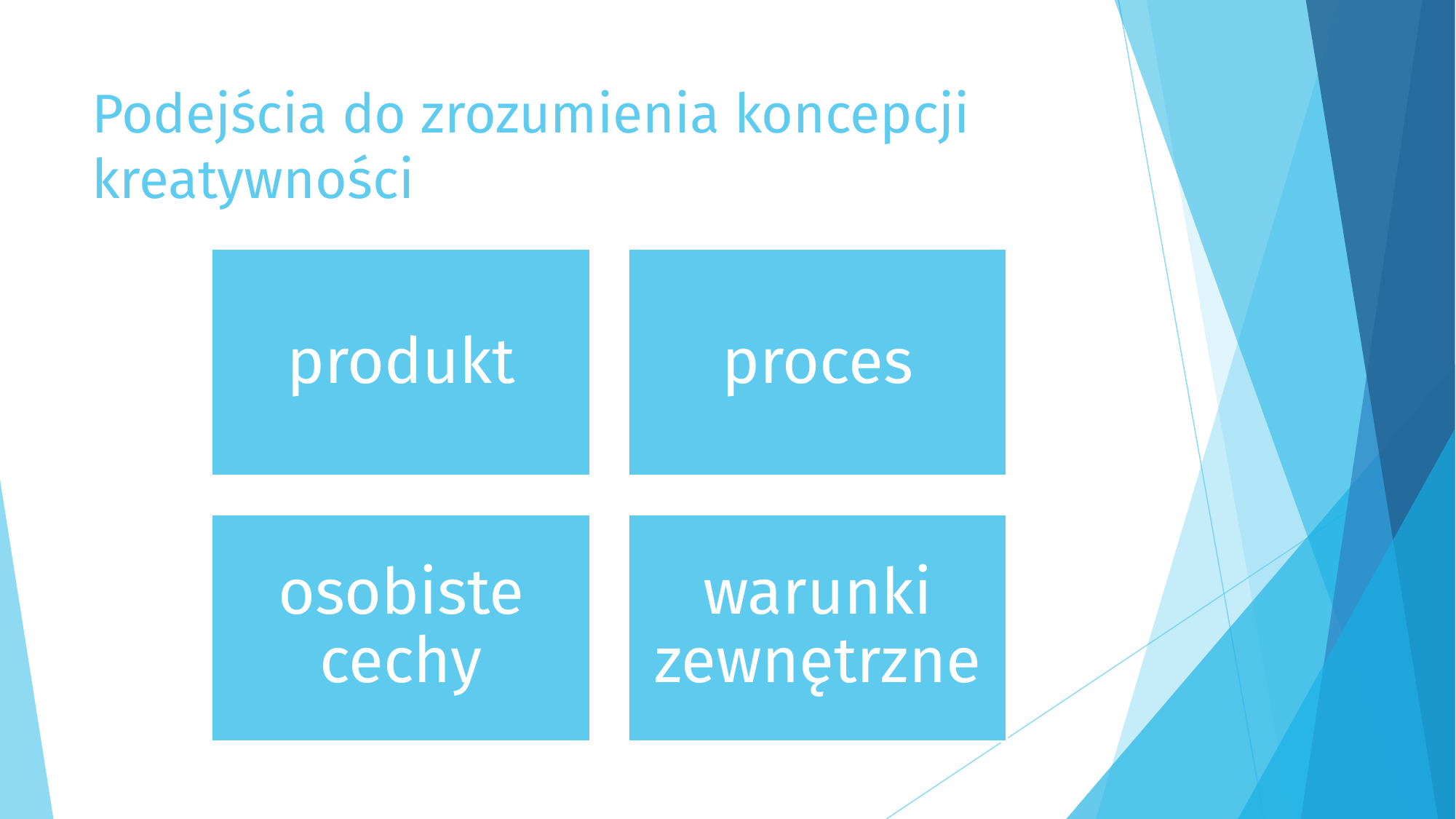

# Podejścia do zrozumienia koncepcji kreatywności

produkt

proces

osobiste cechy

warunki zewnętrzne